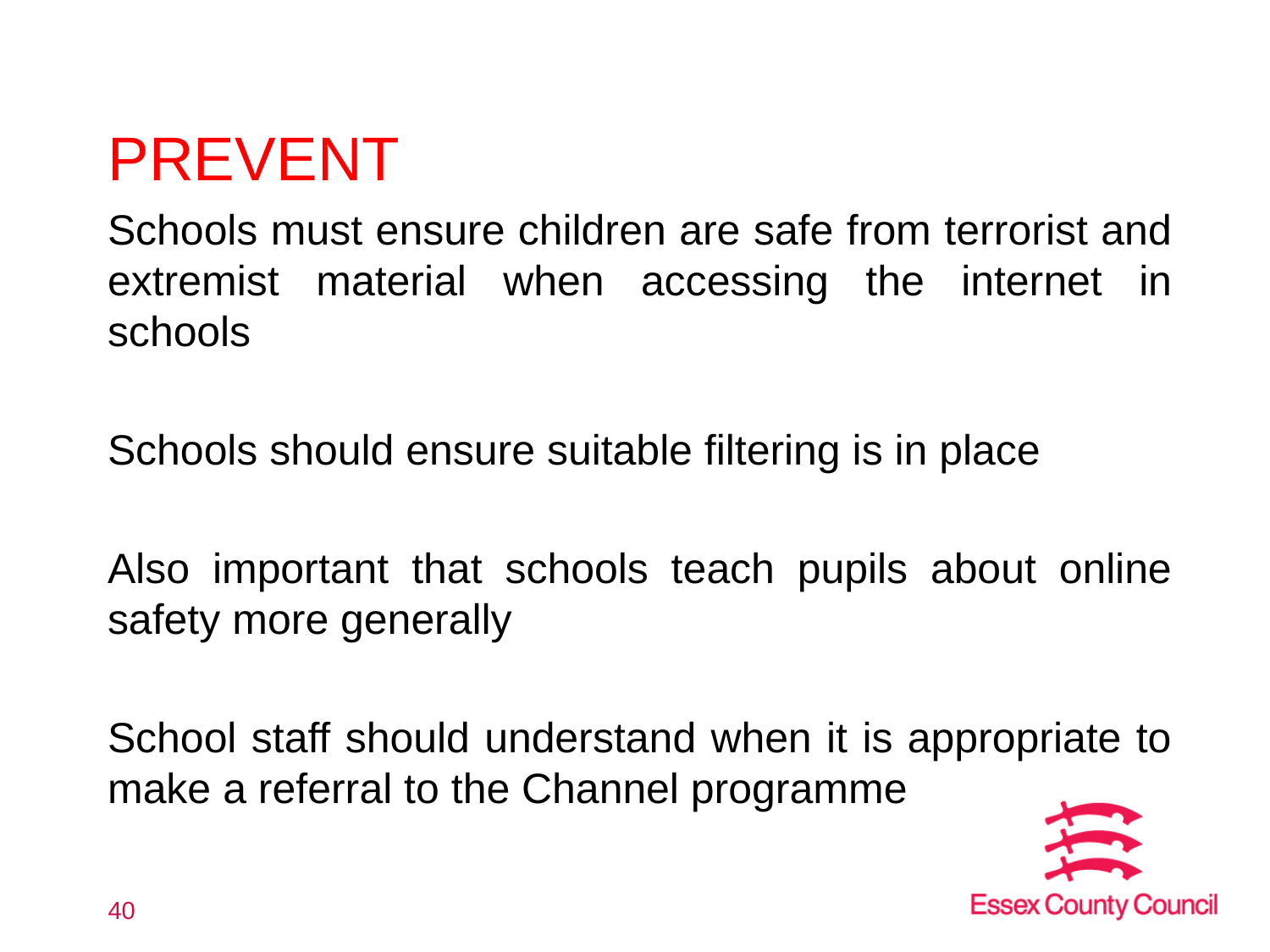

# PREVENT
Schools must ensure children are safe from terrorist and extremist material when accessing the internet in schools

Schools should ensure suitable filtering is in place

Also important that schools teach pupils about online safety more generally

School staff should understand when it is appropriate to make a referral to the Channel programme

40